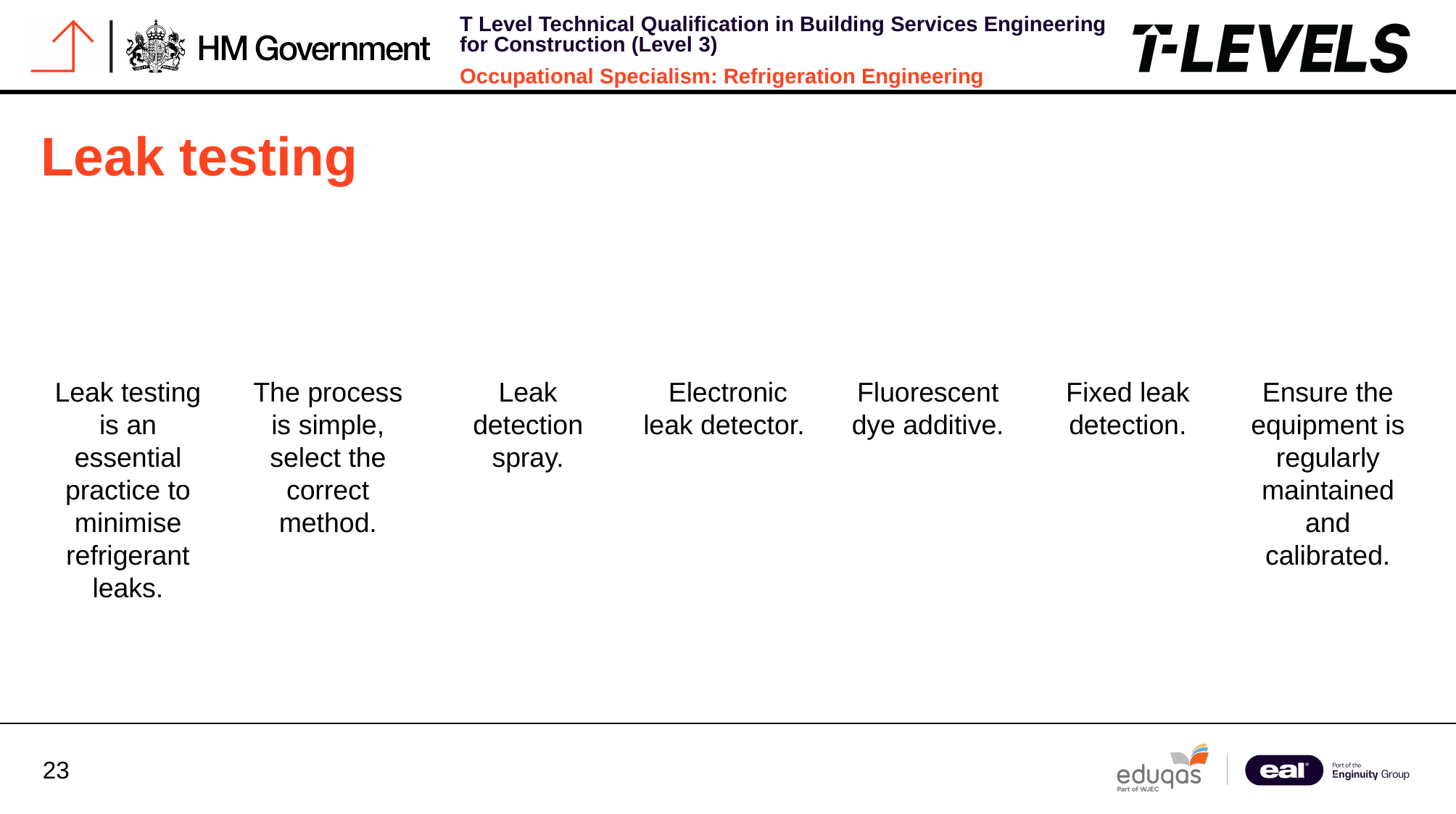

Leak testing
Leak testing is an essential practice to minimise refrigerant leaks.
The process is simple, select the correct method.
Leak detection spray.
Electronic leak detector.
Fluorescent dye additive.
Fixed leak detection.
Ensure the equipment is regularly maintained and calibrated.